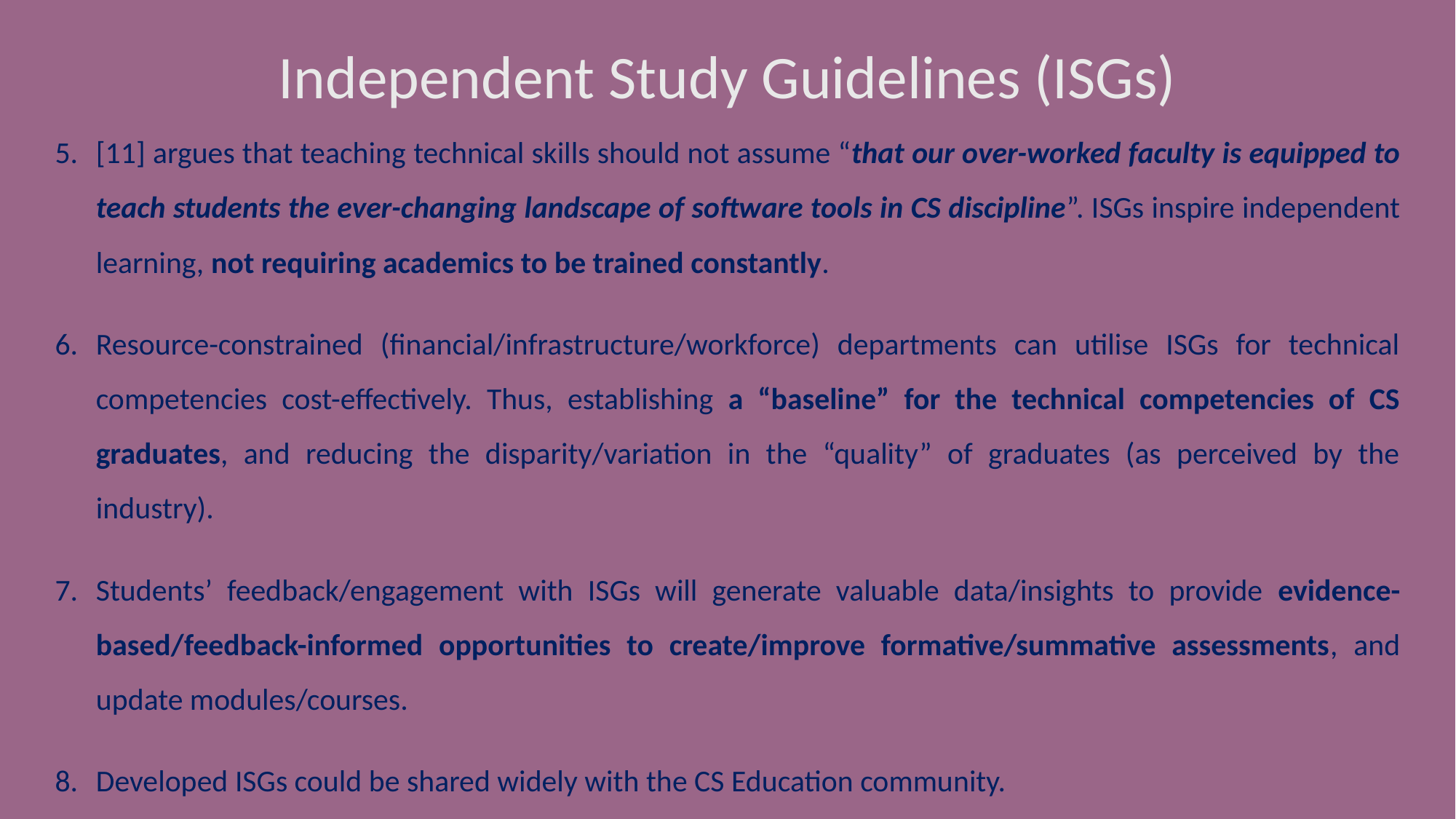

# Independent Study Guidelines (ISGs)
[11] argues that teaching technical skills should not assume “that our over-worked faculty is equipped to teach students the ever-changing landscape of software tools in CS discipline”. ISGs inspire independent learning, not requiring academics to be trained constantly.
Resource-constrained (financial/infrastructure/workforce) departments can utilise ISGs for technical competencies cost-effectively. Thus, establishing a “baseline” for the technical competencies of CS graduates, and reducing the disparity/variation in the “quality” of graduates (as perceived by the industry).
Students’ feedback/engagement with ISGs will generate valuable data/insights to provide evidence-based/feedback-informed opportunities to create/improve formative/summative assessments, and update modules/courses.
Developed ISGs could be shared widely with the CS Education community.